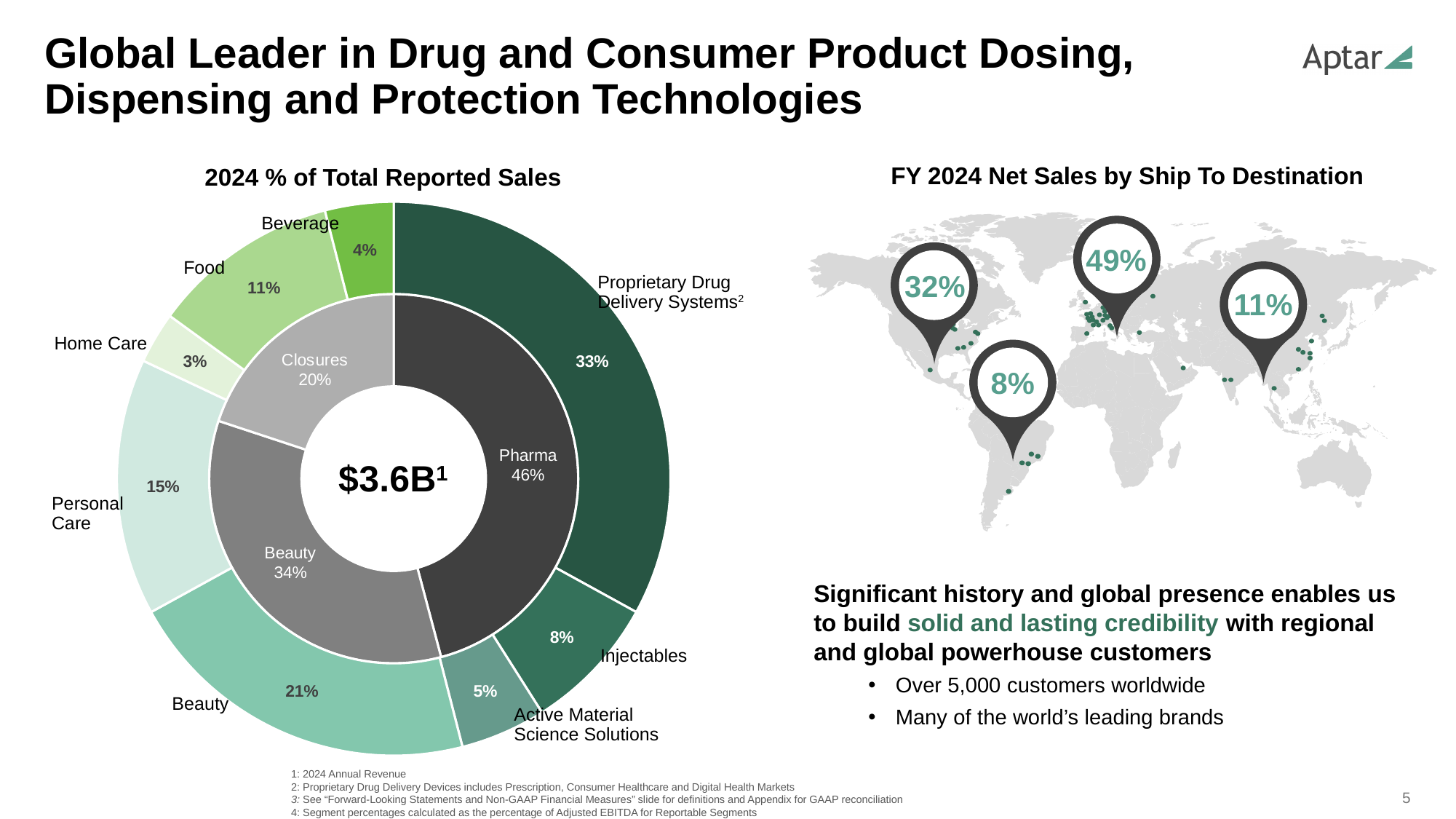

Global Leader in Drug and Consumer Product Dosing, Dispensing and Protection Technologies
FY 2024 Net Sales by Ship To Destination
2024 % of Total Reported Sales

[unsupported chart]

Beverage

Food

Proprietary Drug Delivery Systems2
Home Care

Personal Care

Injectables

Beauty

Active Material Science Solutions

49%

32%

11%
Closures

8%
Beauty
Pharma
Significant history and global presence enables us to build solid and lasting credibility with regional and global powerhouse customers
Over 5,000 customers worldwide
Many of the world’s leading brands

1: 2024 Annual Revenue
2: Proprietary Drug Delivery Devices includes Prescription, Consumer Healthcare and Digital Health Markets
3: See “Forward-Looking Statements and Non-GAAP Financial Measures” slide for definitions and Appendix for GAAP reconciliation
4: Segment percentages calculated as the percentage of Adjusted EBITDA for Reportable Segments
5